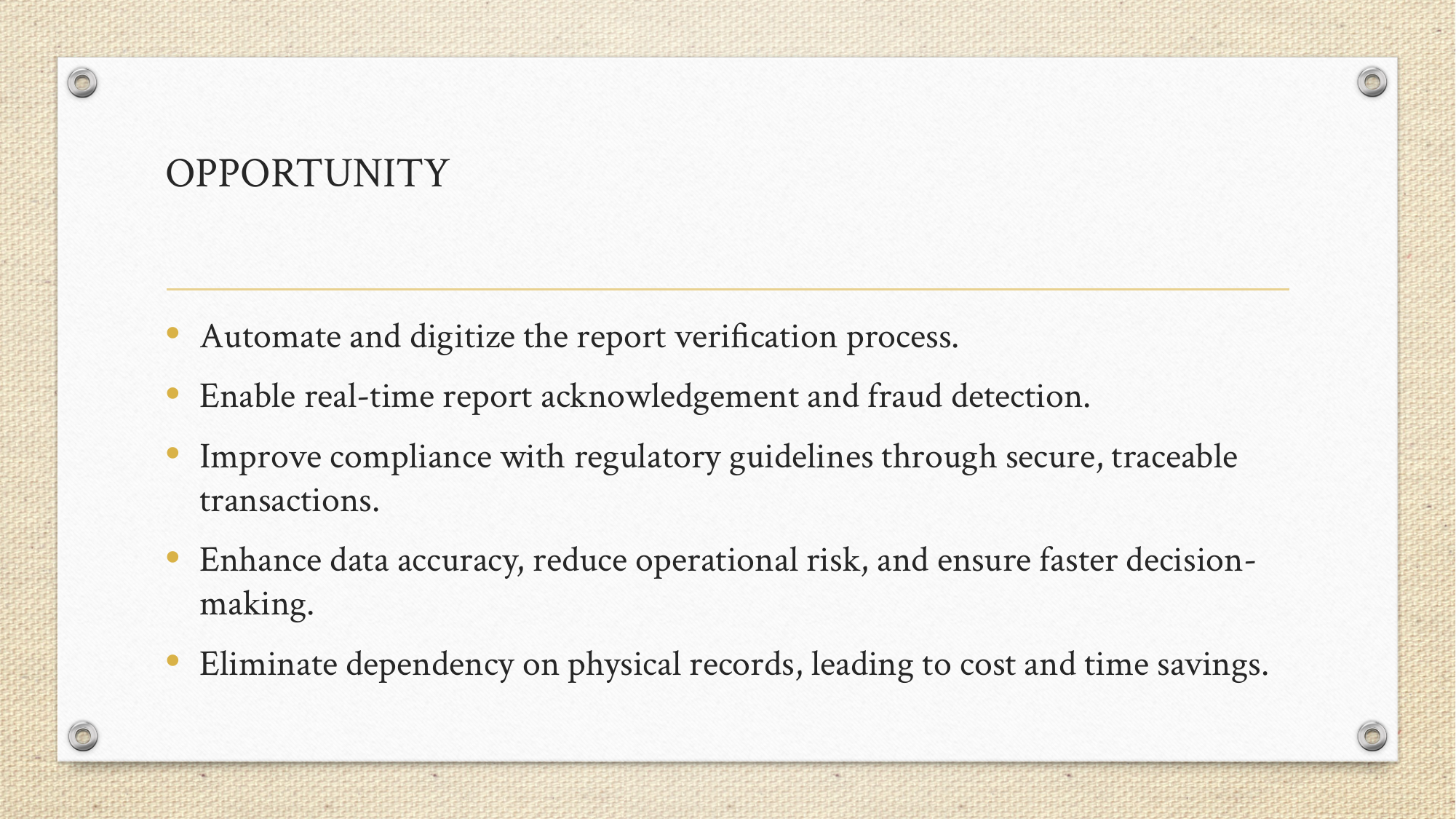

# OPPORTUNITY
Automate and digitize the report verification process.
Enable real-time report acknowledgement and fraud detection.
Improve compliance with regulatory guidelines through secure, traceable transactions.
Enhance data accuracy, reduce operational risk, and ensure faster decision-making.
Eliminate dependency on physical records, leading to cost and time savings.